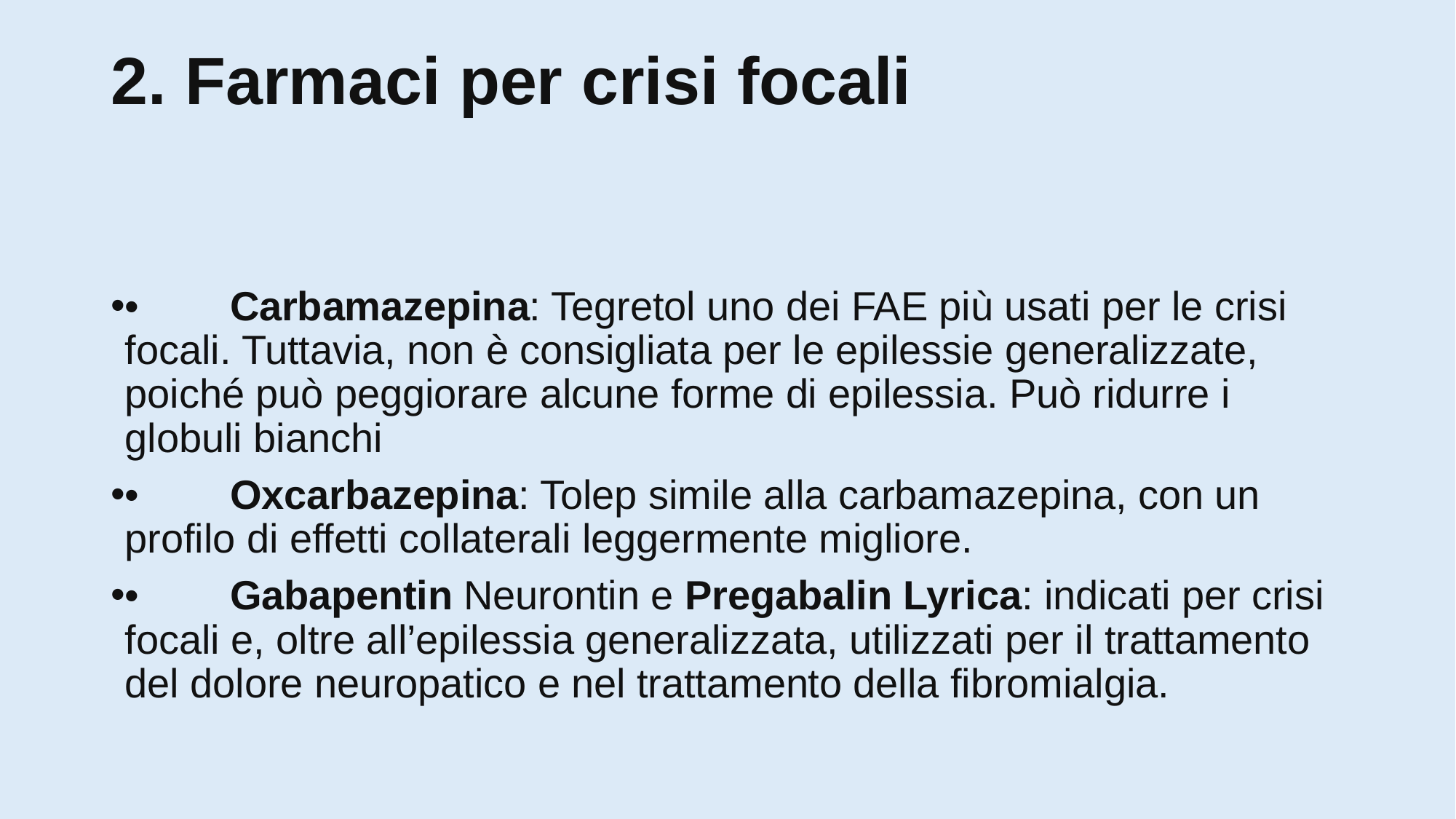

# 2. Farmaci per crisi focali

	•	Carbamazepina: Tegretol uno dei FAE più usati per le crisi focali. Tuttavia, non è consigliata per le epilessie generalizzate, poiché può peggiorare alcune forme di epilessia. Può ridurre i globuli bianchi
	•	Oxcarbazepina: Tolep simile alla carbamazepina, con un profilo di effetti collaterali leggermente migliore.
	•	Gabapentin Neurontin e Pregabalin Lyrica: indicati per crisi focali e, oltre all’epilessia generalizzata, utilizzati per il trattamento del dolore neuropatico e nel trattamento della fibromialgia.